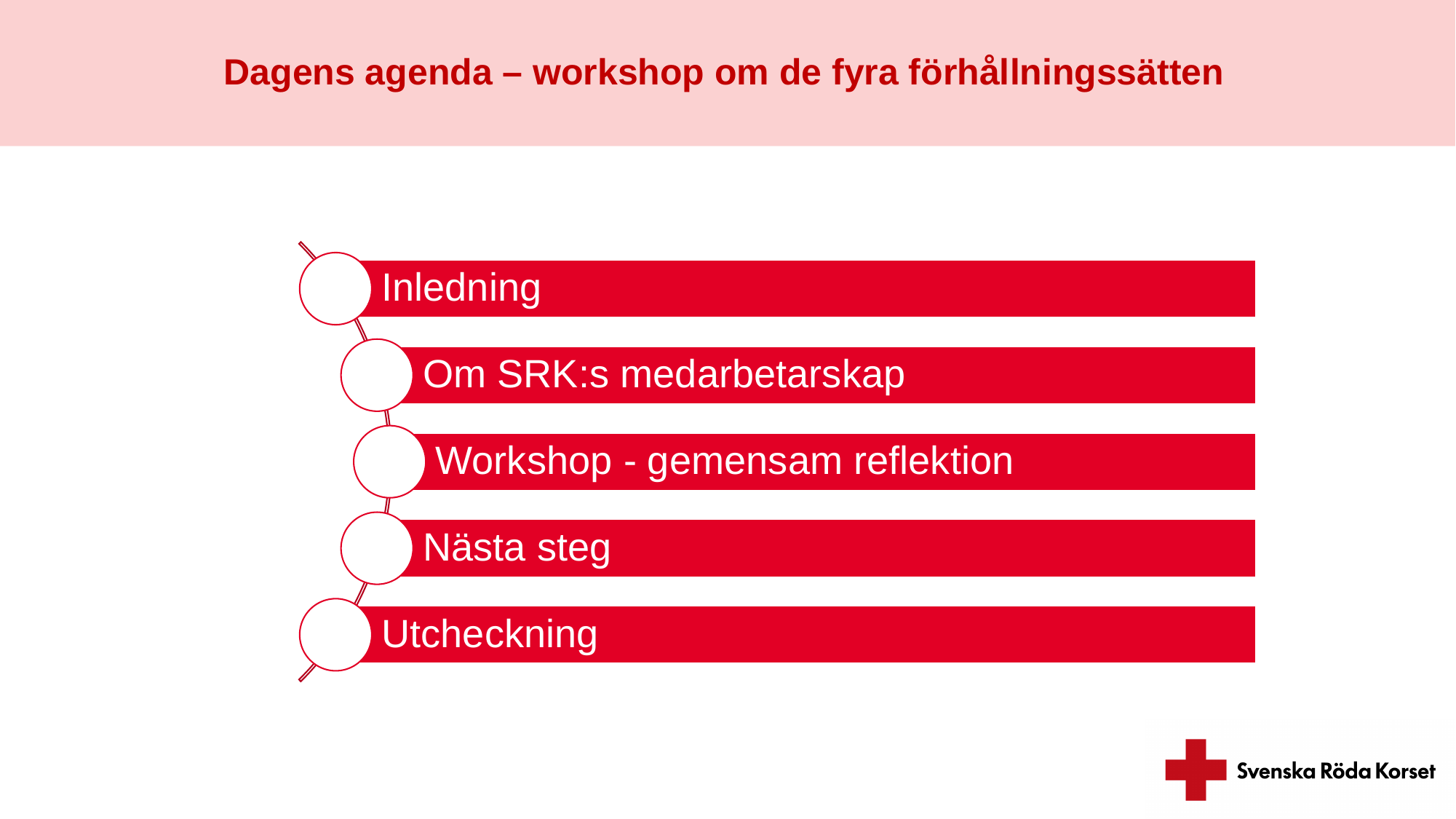

Dagens agenda – workshop om de fyra förhållningssätten

Inledning
Om SRK:s medarbetarskap
Workshop - gemensam reflektion
Nästa steg
Utcheckning